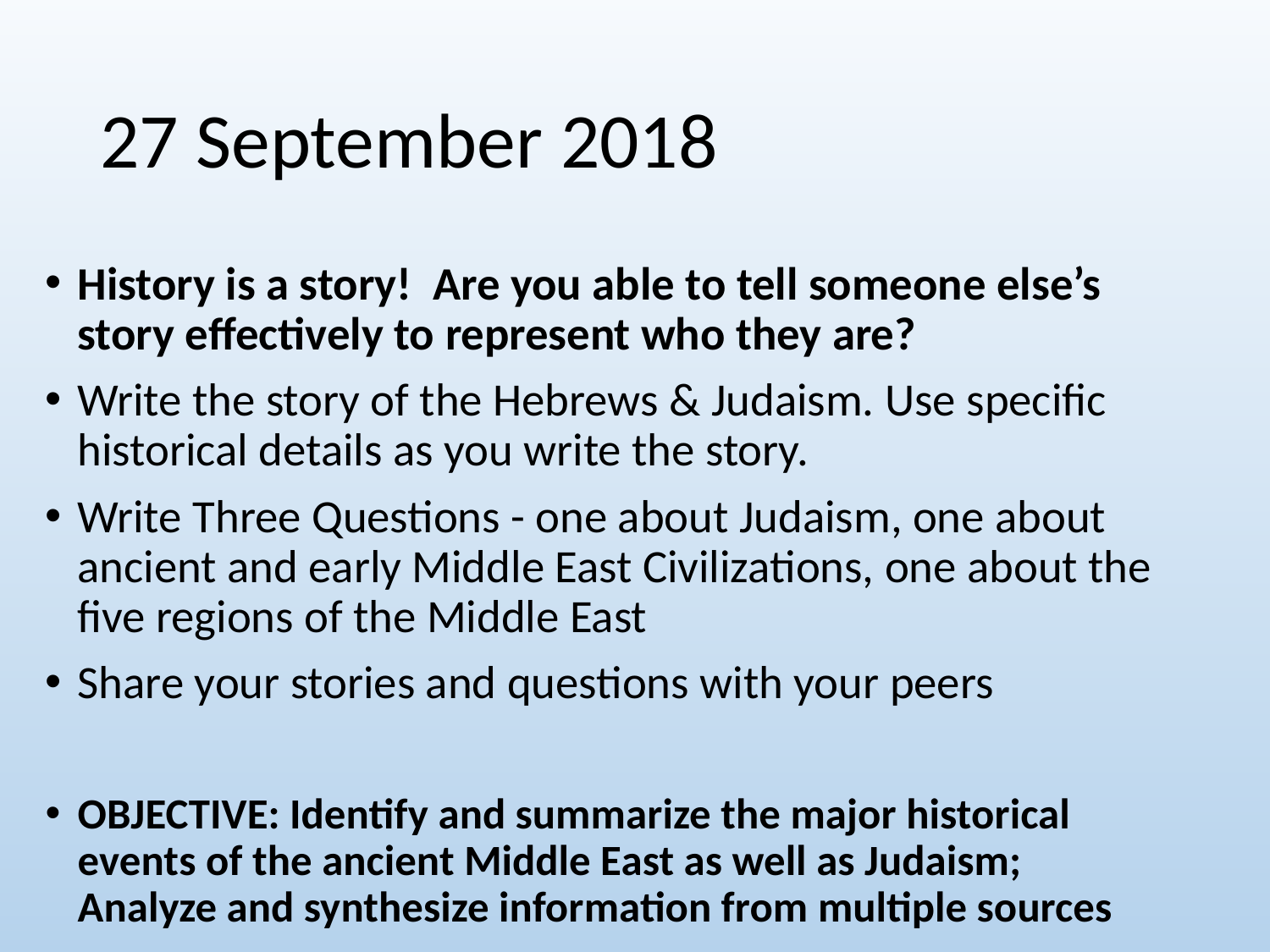

# 27 September 2018
History is a story!  Are you able to tell someone else’s story effectively to represent who they are?
Write the story of the Hebrews & Judaism. Use specific historical details as you write the story.
Write Three Questions - one about Judaism, one about ancient and early Middle East Civilizations, one about the five regions of the Middle East
Share your stories and questions with your peers

OBJECTIVE: Identify and summarize the major historical events of the ancient Middle East as well as Judaism; Analyze and synthesize information from multiple sources